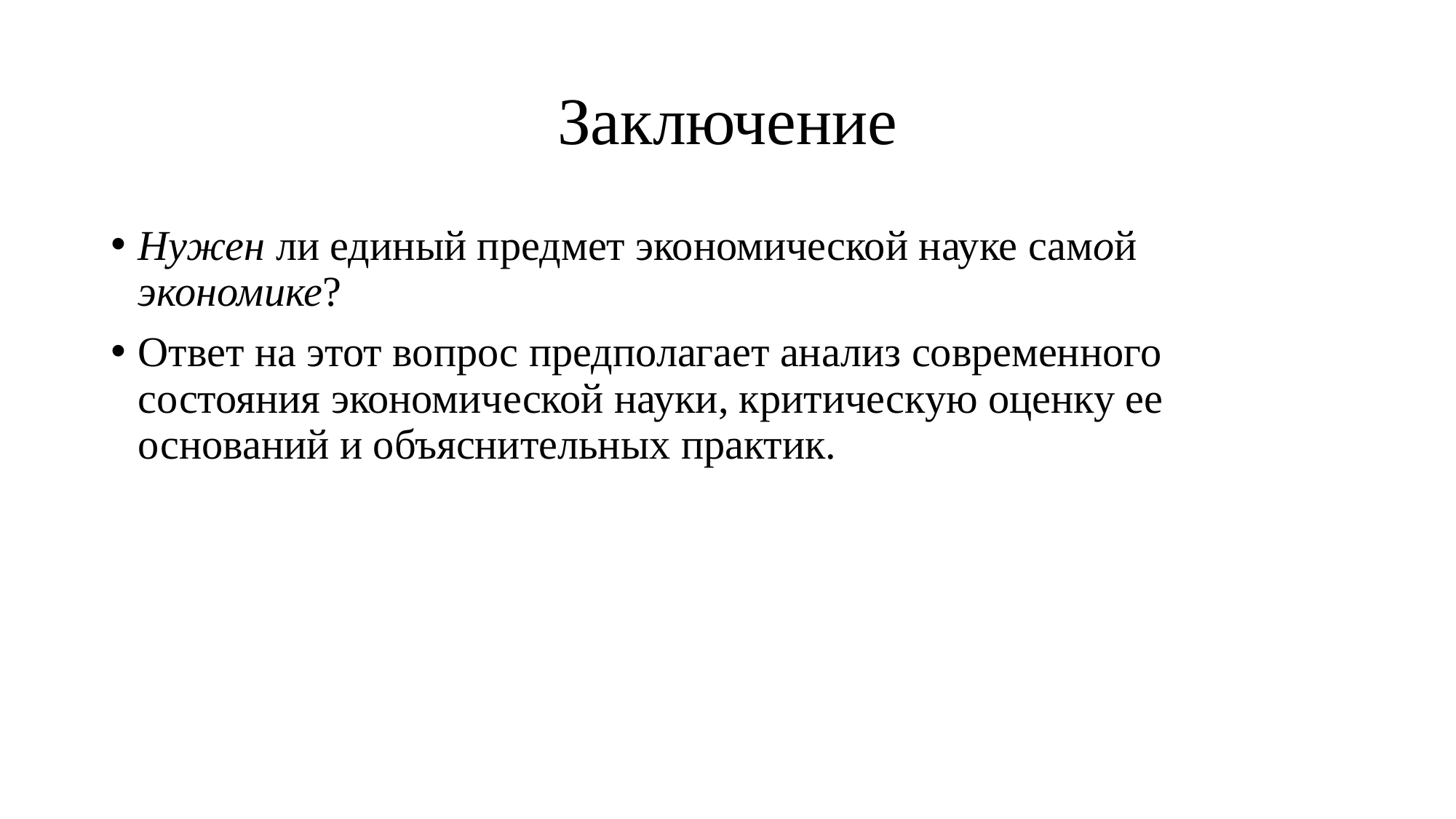

# Заключение
Нужен ли единый предмет экономической науке самой экономике?
Ответ на этот вопрос предполагает анализ современного состояния экономической науки, критическую оценку ее оснований и объяснительных практик.